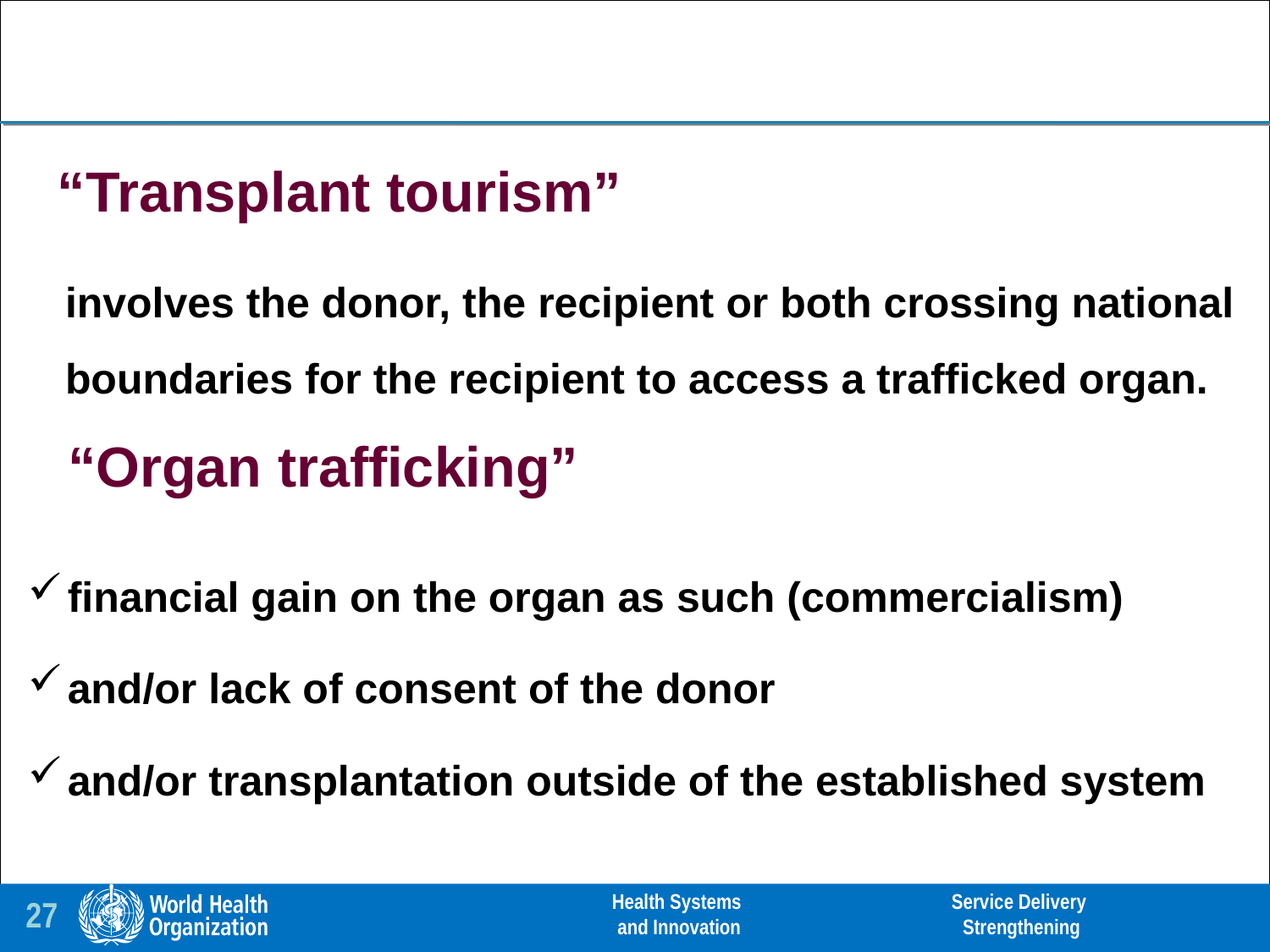

“Transplant tourism”
involves the donor, the recipient or both crossing national boundaries for the recipient to access a trafficked organ.
“Organ trafficking”
financial gain on the organ as such (commercialism)
and/or lack of consent of the donor
and/or transplantation outside of the established system